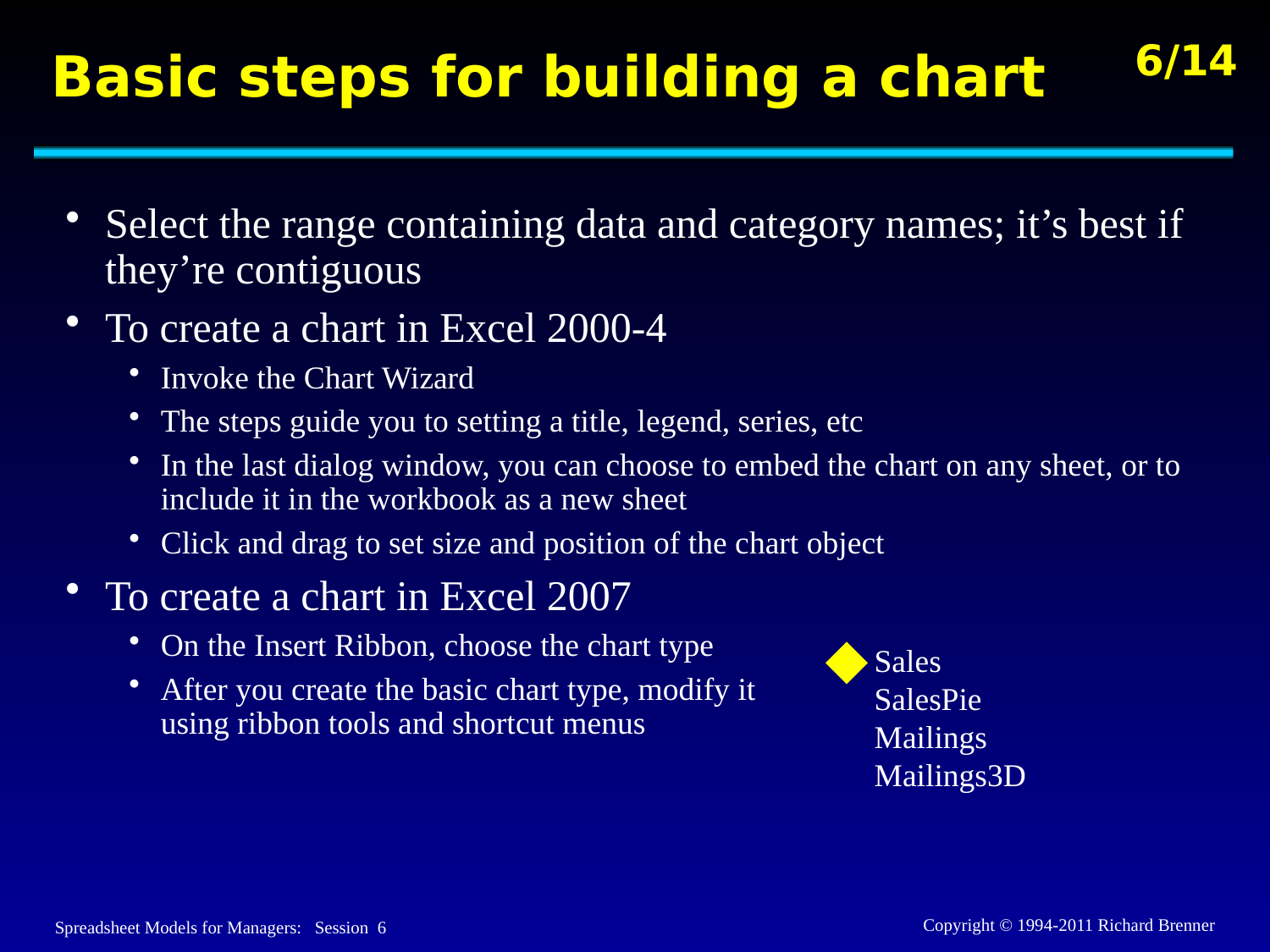

# Basic steps for building a chart
Select the range containing data and category names; it’s best if they’re contiguous
To create a chart in Excel 2000-4
Invoke the Chart Wizard
The steps guide you to setting a title, legend, series, etc
In the last dialog window, you can choose to embed the chart on any sheet, or to include it in the workbook as a new sheet
Click and drag to set size and position of the chart object
To create a chart in Excel 2007
On the Insert Ribbon, choose the chart type
After you create the basic chart type, modify it
using ribbon tools and shortcut menus
Sales
SalesPie
Mailings
Mailings3D